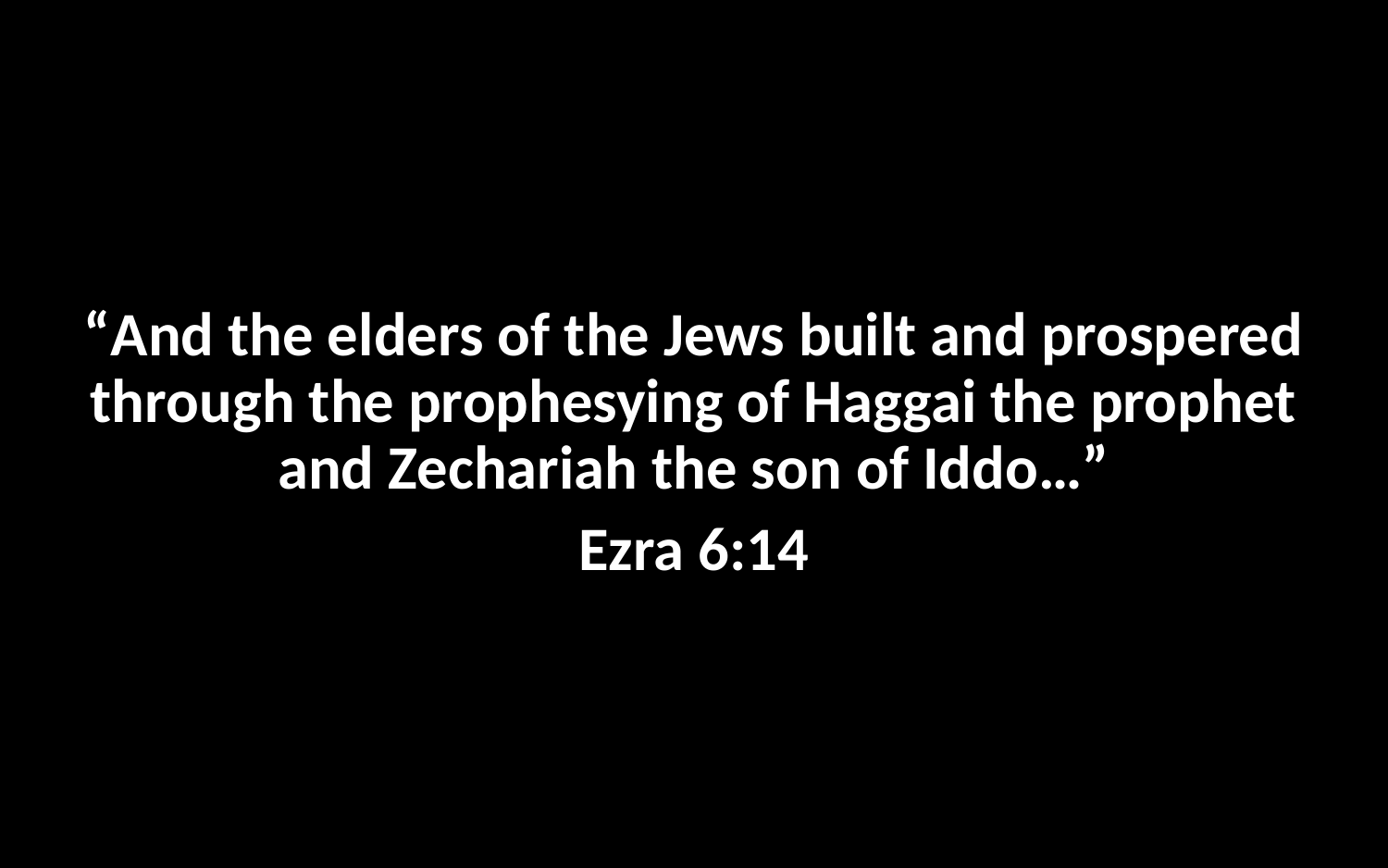

“And the elders of the Jews built and prospered through the prophesying of Haggai the prophet and Zechariah the son of Iddo…”
Ezra 6:14